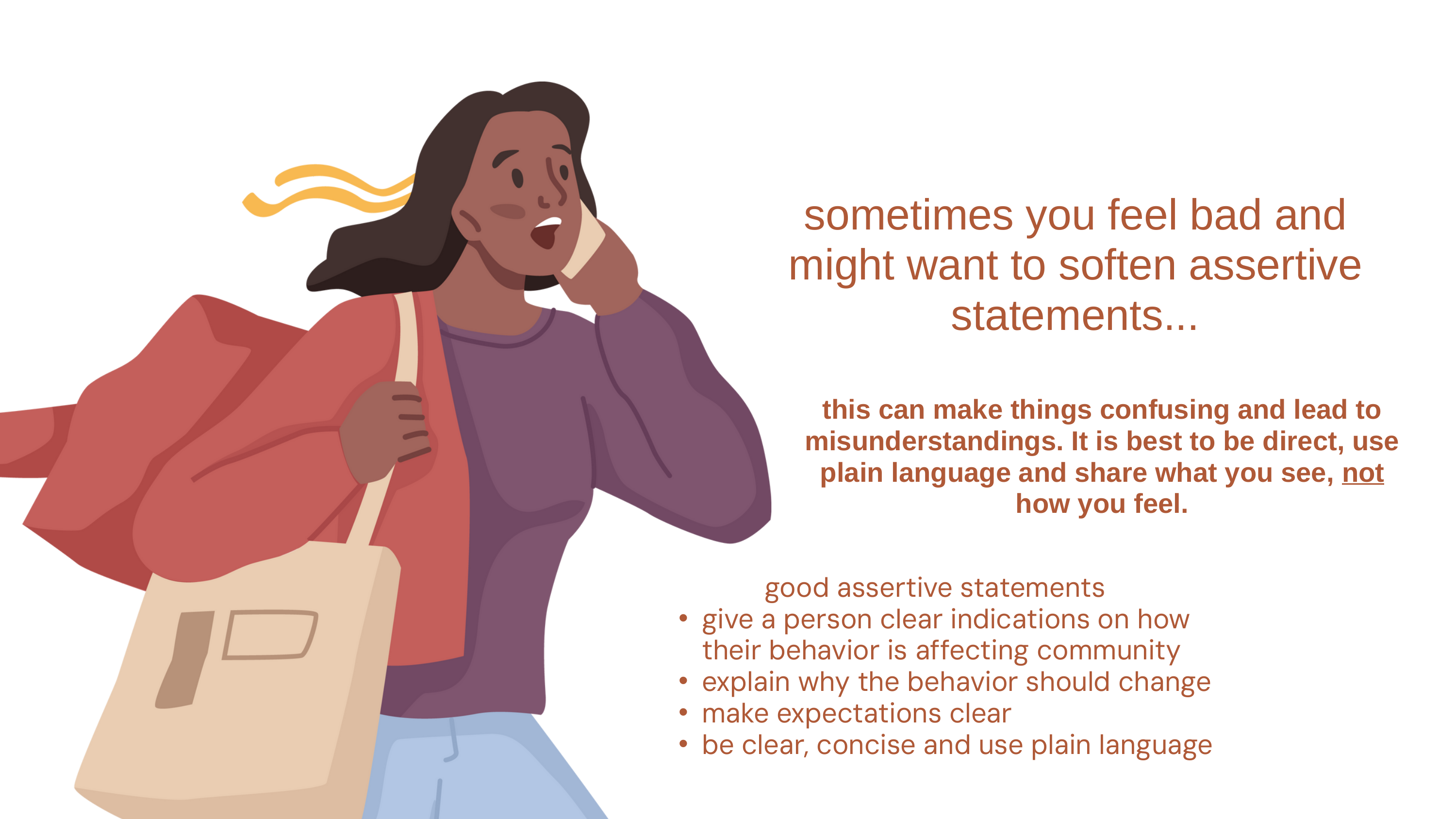

sometimes you feel bad and might want to soften assertive statements...
this can make things confusing and lead to misunderstandings. It is best to be direct, use plain language and share what you see, not how you feel.
good assertive statements
give a person clear indications on how their behavior is affecting community
explain why the behavior should change
make expectations clear
be clear, concise and use plain language